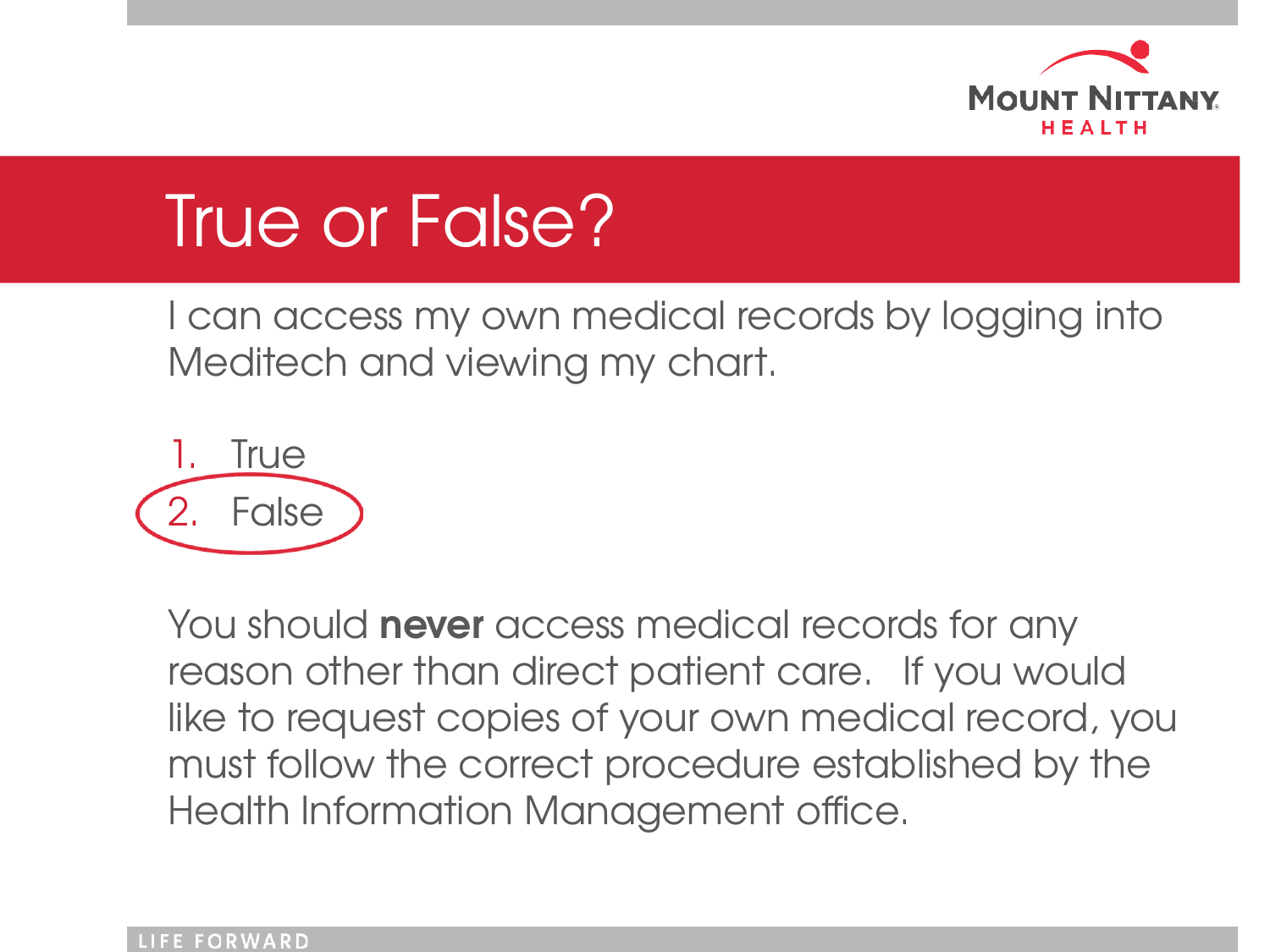

# True or False?
I can access my own medical records by logging into  Meditech and viewing my chart.

True
False

You should never access medical records for any  reason other than direct patient care.	If you would  like to request copies of your own medical record, you  must follow the correct procedure established by the  Health Information Management office.